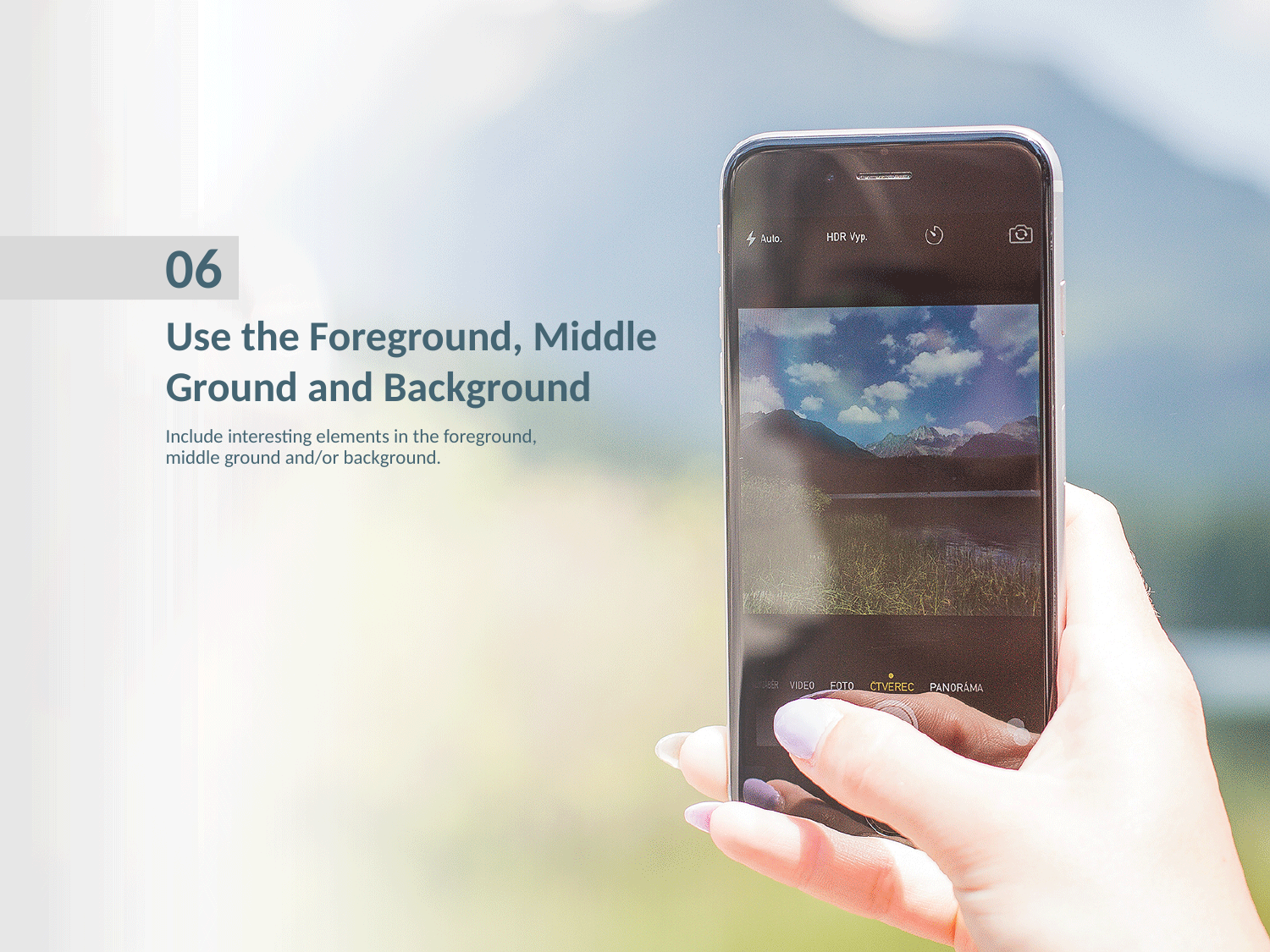

06
Use the Foreground, Middle Ground and Background
Include interesting elements in the foreground, middle ground and/or background.